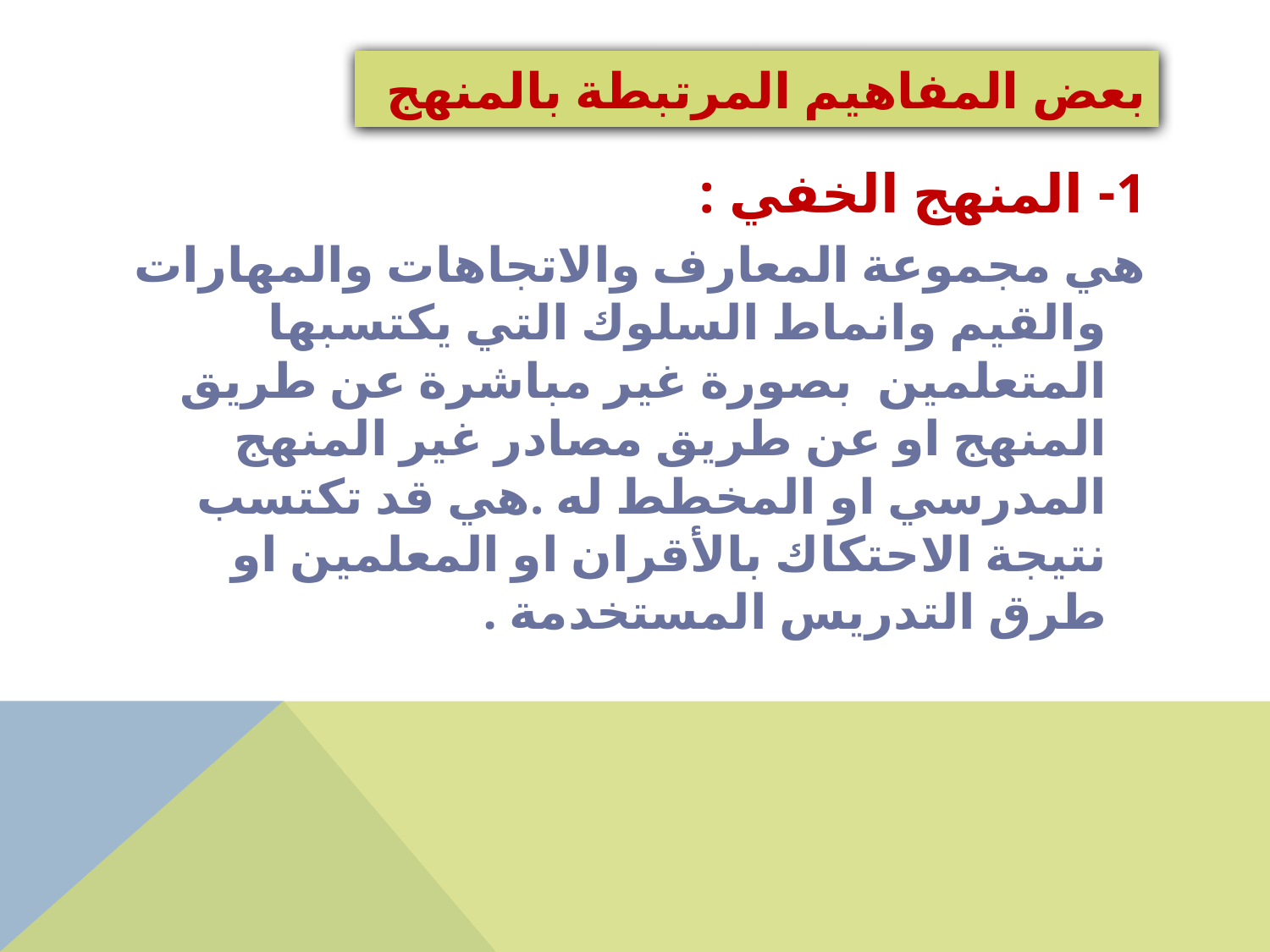

# بعض المفاهيم المرتبطة بالمنهج
1- المنهج الخفي :
هي مجموعة المعارف والاتجاهات والمهارات والقيم وانماط السلوك التي يكتسبها المتعلمين  بصورة غير مباشرة عن طريق المنهج او عن طريق مصادر غير المنهج المدرسي او المخطط له .هي قد تكتسب نتيجة الاحتكاك بالأقران او المعلمين او طرق التدريس المستخدمة .